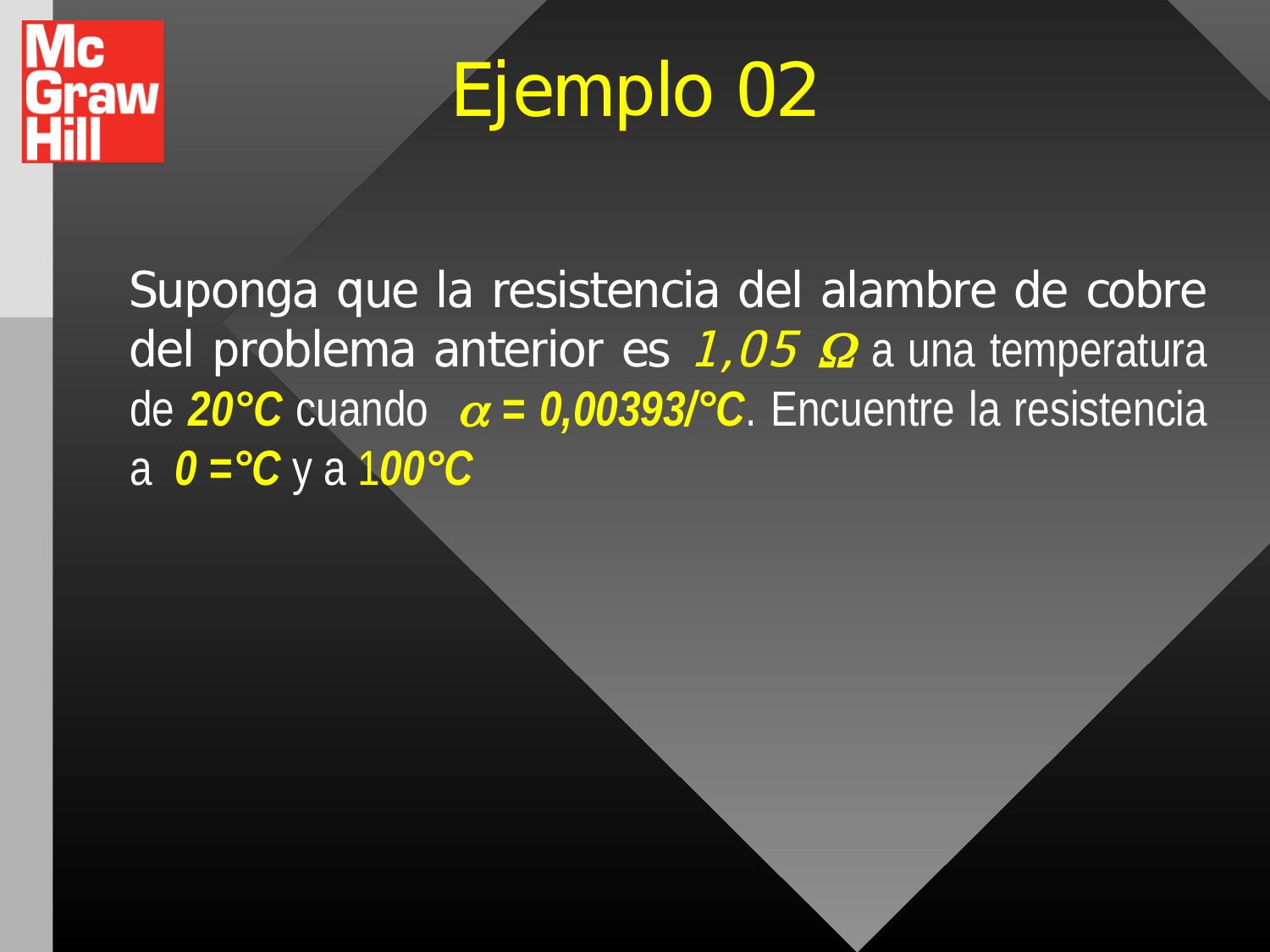

# Ejemplo 02

	Suponga que la resistencia del alambre de cobre del problema anterior es 1,05 Ω a una temperatura de 20°C cuando  α = 0,00393/°C. Encuentre la resistencia a  0 =°C y a 100°C